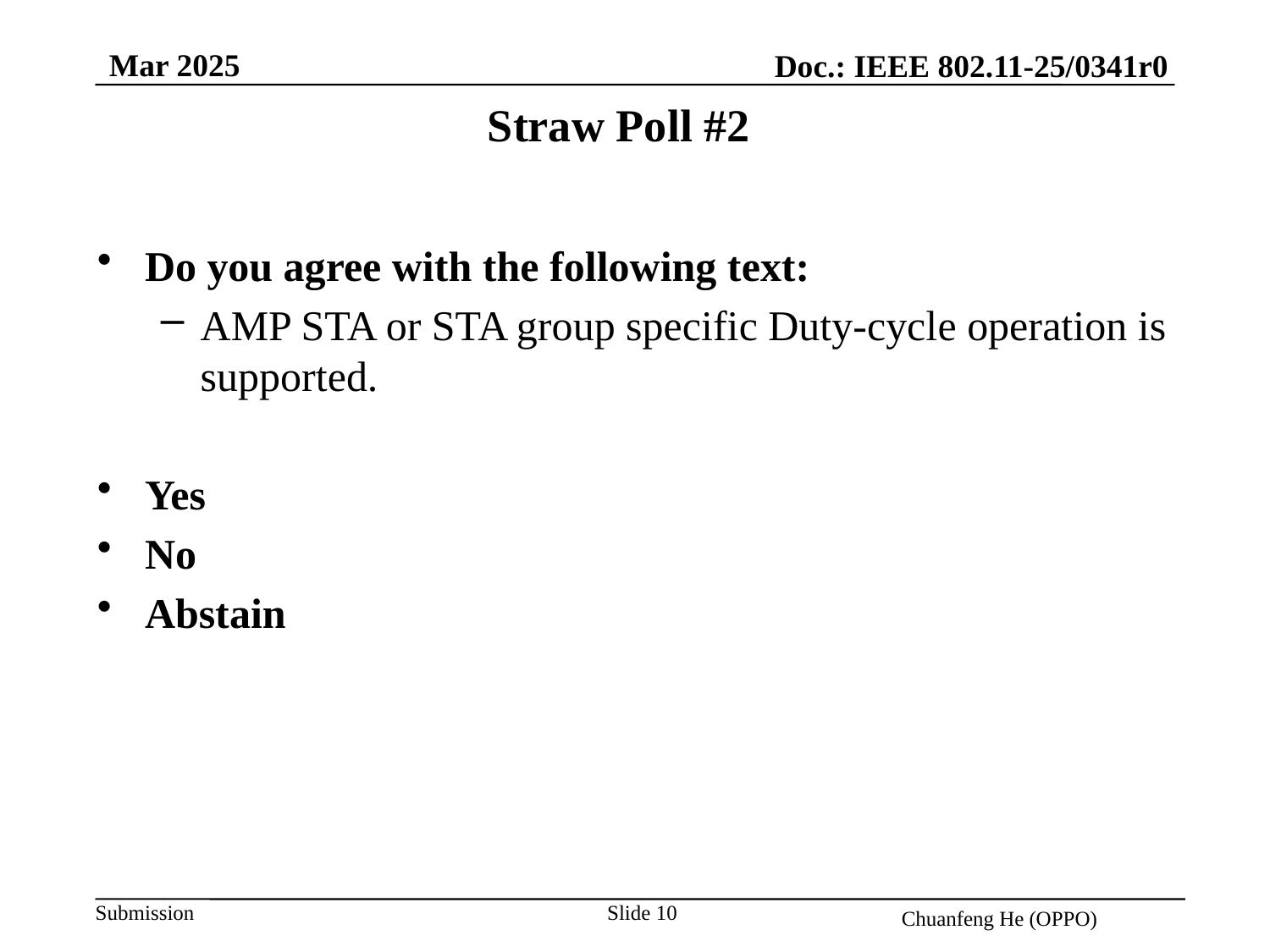

Mar 2025
Doc.: IEEE 802.11-25/0341r0
Straw Poll #2
Do you agree with the following text:
AMP STA or STA group specific Duty-cycle operation is supported.

Yes
No
Abstain
Slide 10
Chuanfeng He (OPPO)